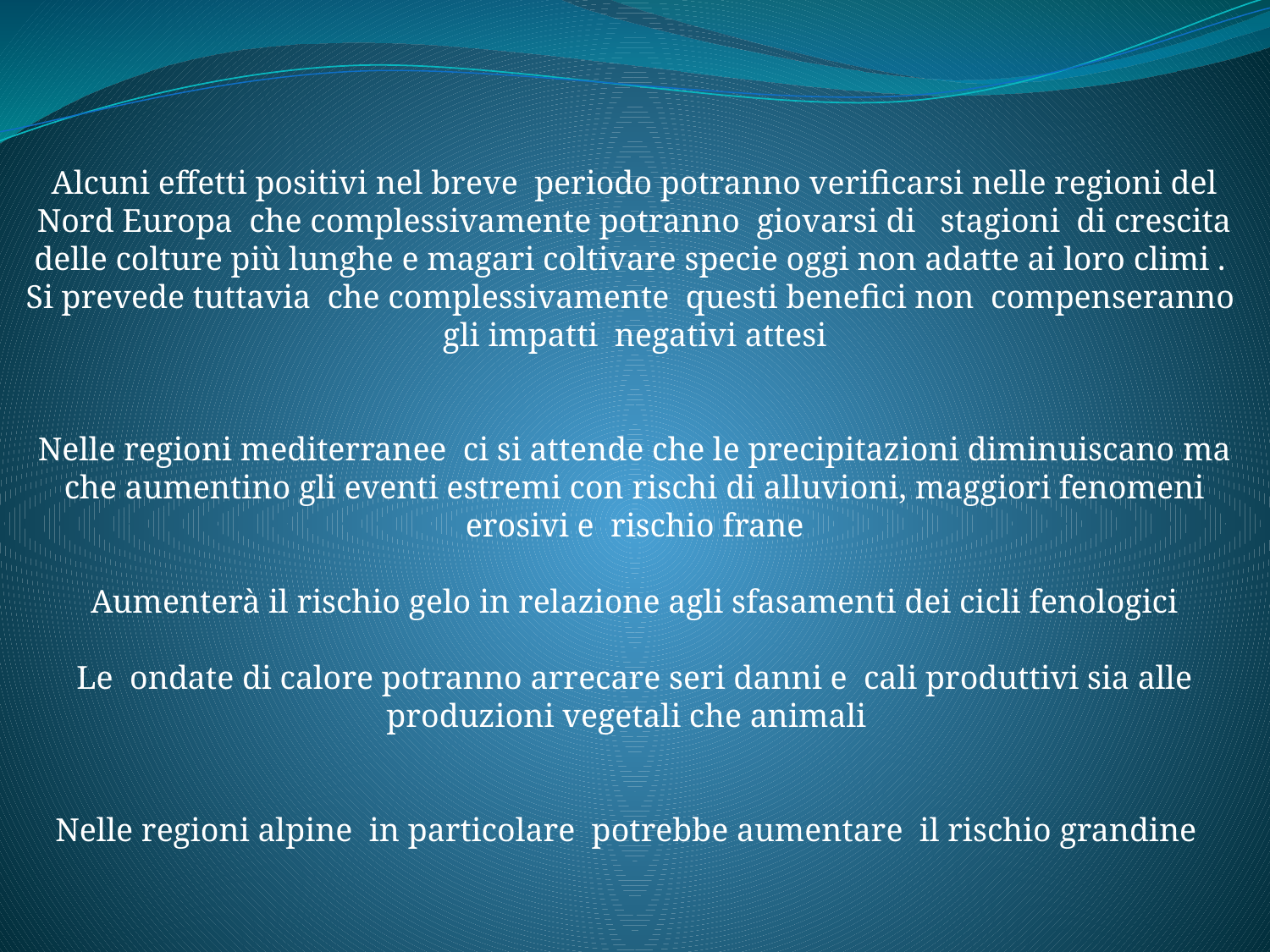

Alcuni effetti positivi nel breve  periodo potranno verificarsi nelle regioni del Nord Europa  che complessivamente potranno  giovarsi di   stagioni  di crescita delle colture più lunghe e magari coltivare specie oggi non adatte ai loro climi .
Si prevede tuttavia  che complessivamente  questi benefici non  compenseranno  gli impatti  negativi attesi

Nelle regioni mediterranee  ci si attende che le precipitazioni diminuiscano ma che aumentino gli eventi estremi con rischi di alluvioni, maggiori fenomeni erosivi e  rischio frane

Aumenterà il rischio gelo in relazione agli sfasamenti dei cicli fenologici

Le  ondate di calore potranno arrecare seri danni e  cali produttivi sia alle produzioni vegetali che animali

Nelle regioni alpine  in particolare  potrebbe aumentare  il rischio grandine